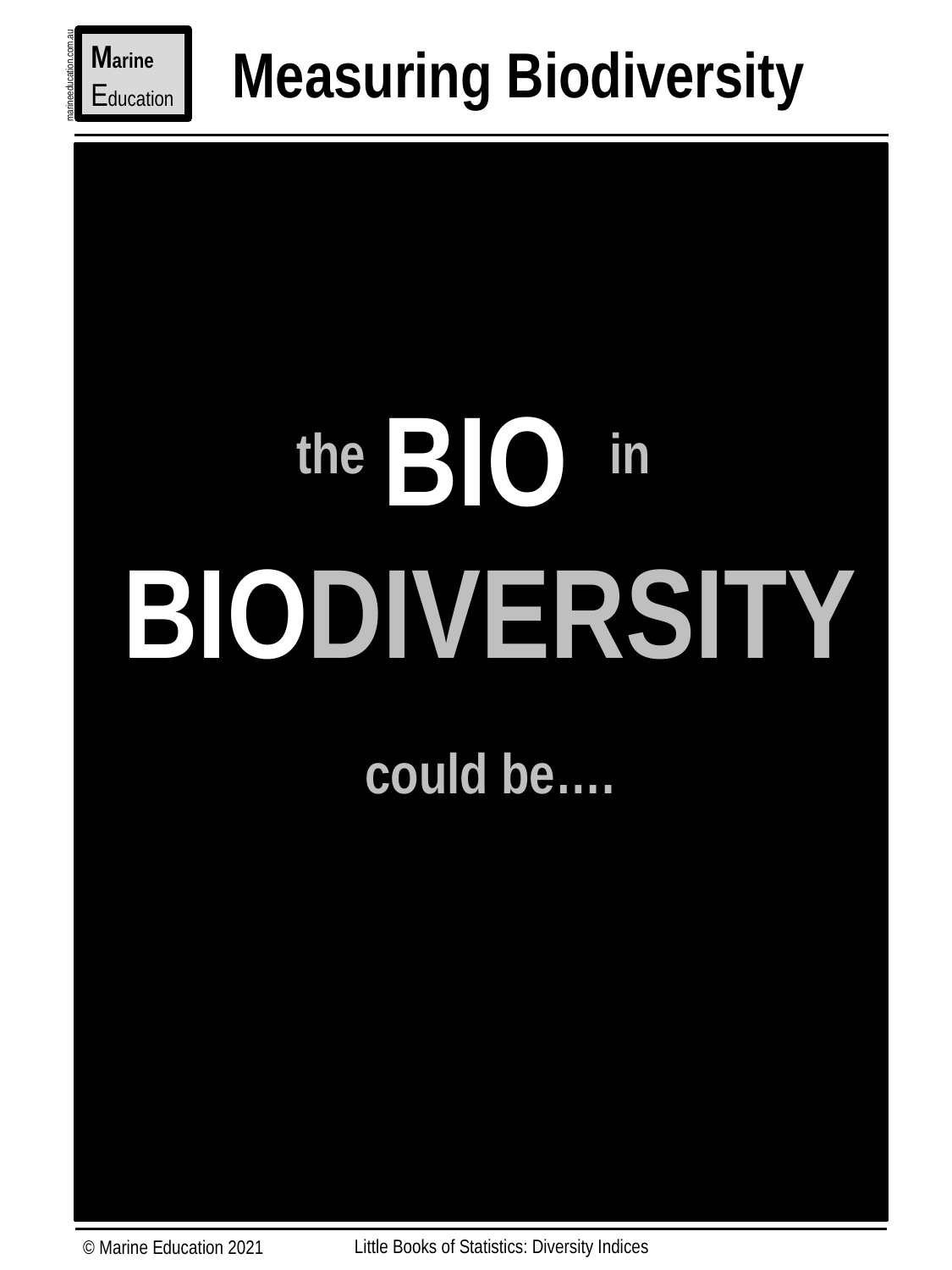

Measuring Biodiversity
Marine
Education
marineeducation.com.au

BIO
BIODIVERSITY
the
in
could be….

Little Books of Statistics: Diversity Indices
© Marine Education 2021